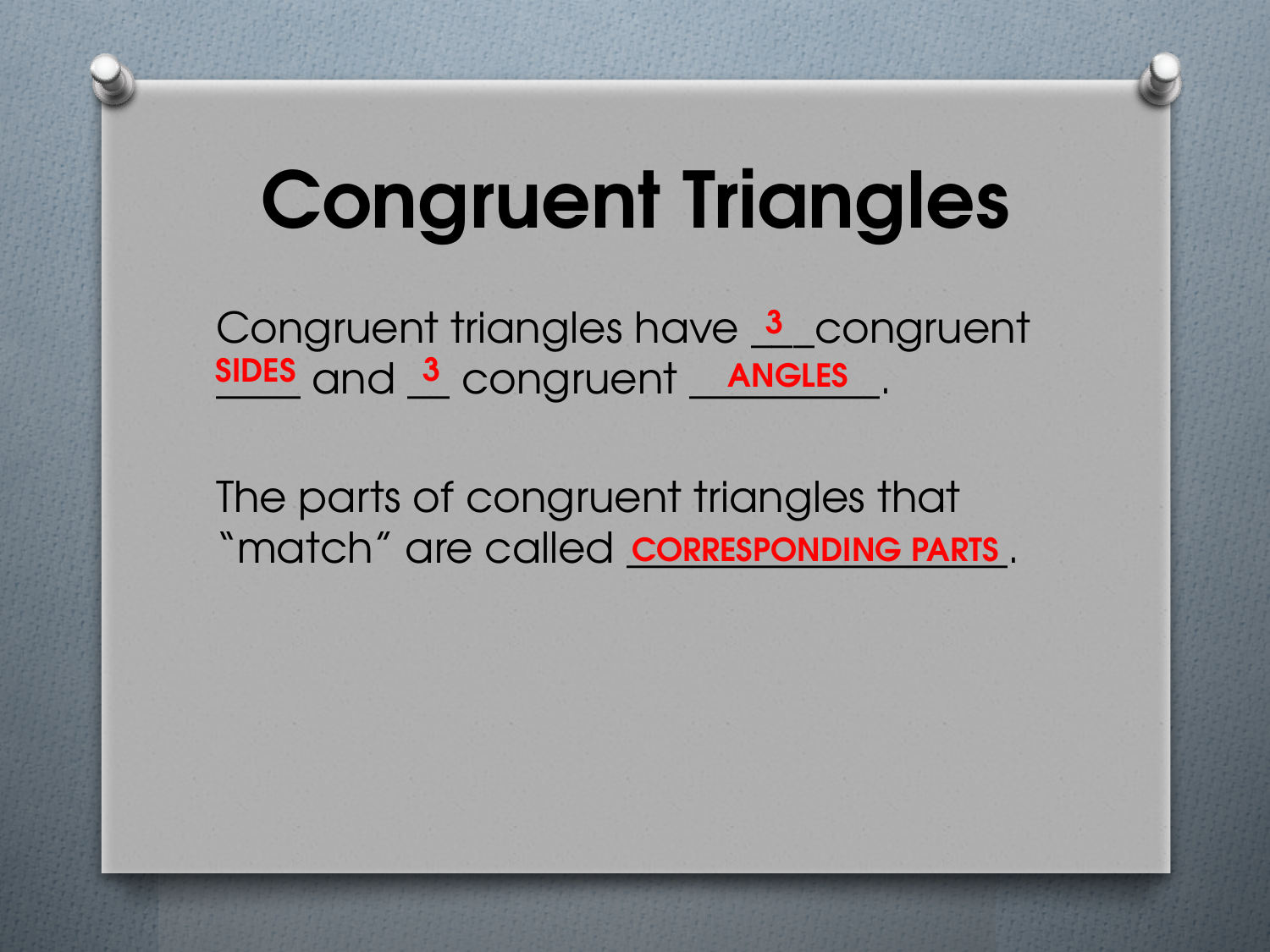

# Congruent Triangles
Congruent triangles have ___congruent ____ and __ congruent _________.

The parts of congruent triangles that “match” are called __________________.
3
3
SIDES
ANGLES
CORRESPONDING PARTS